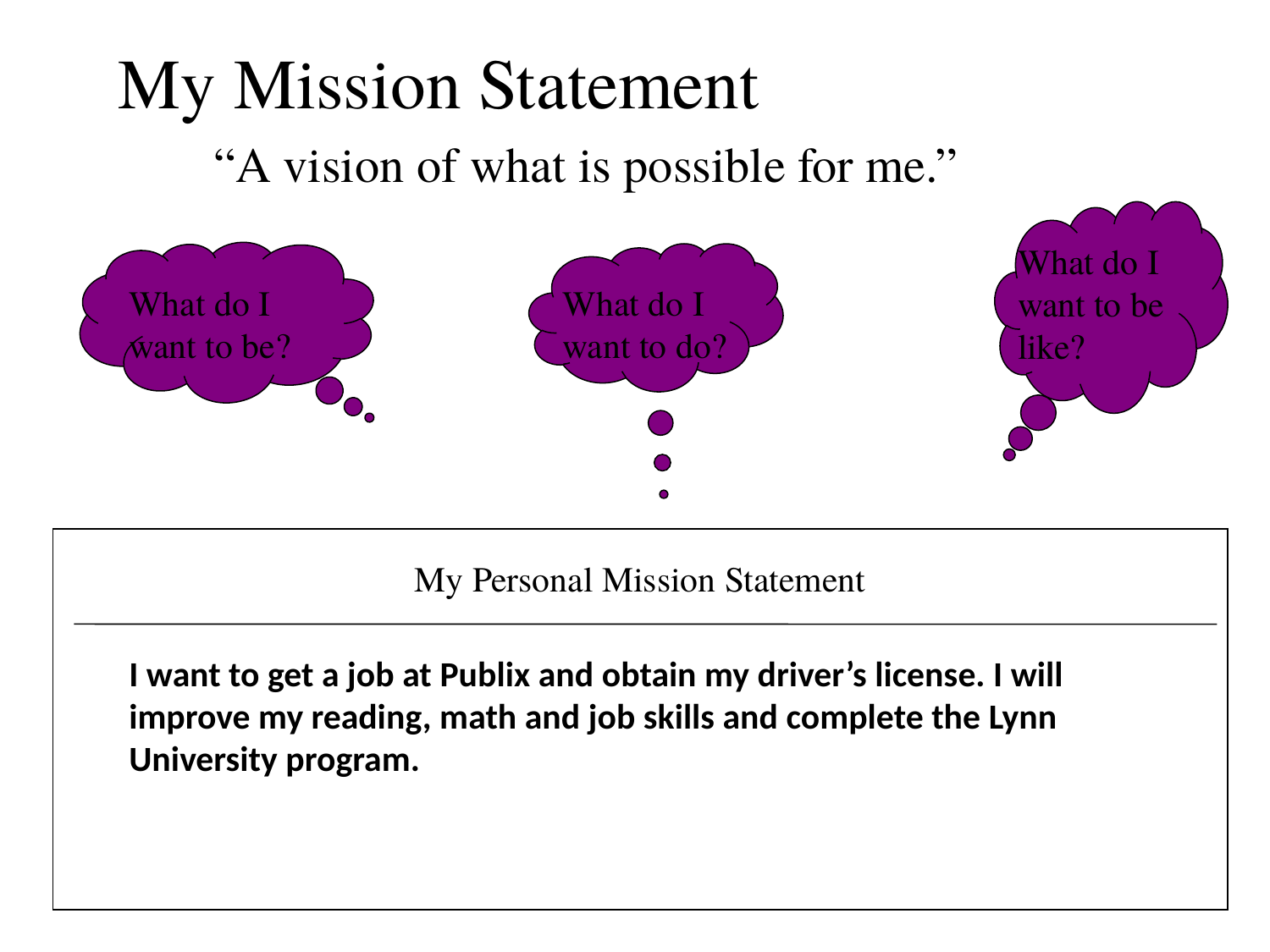

My Mission Statement
“A vision of what is possible for me.”

What do I want to be like?

What do I want to be?
What do I want to do?

My Personal Mission Statement

I want to get a job at Publix and obtain my driver’s license. I will improve my reading, math and job skills and complete the Lynn University program.